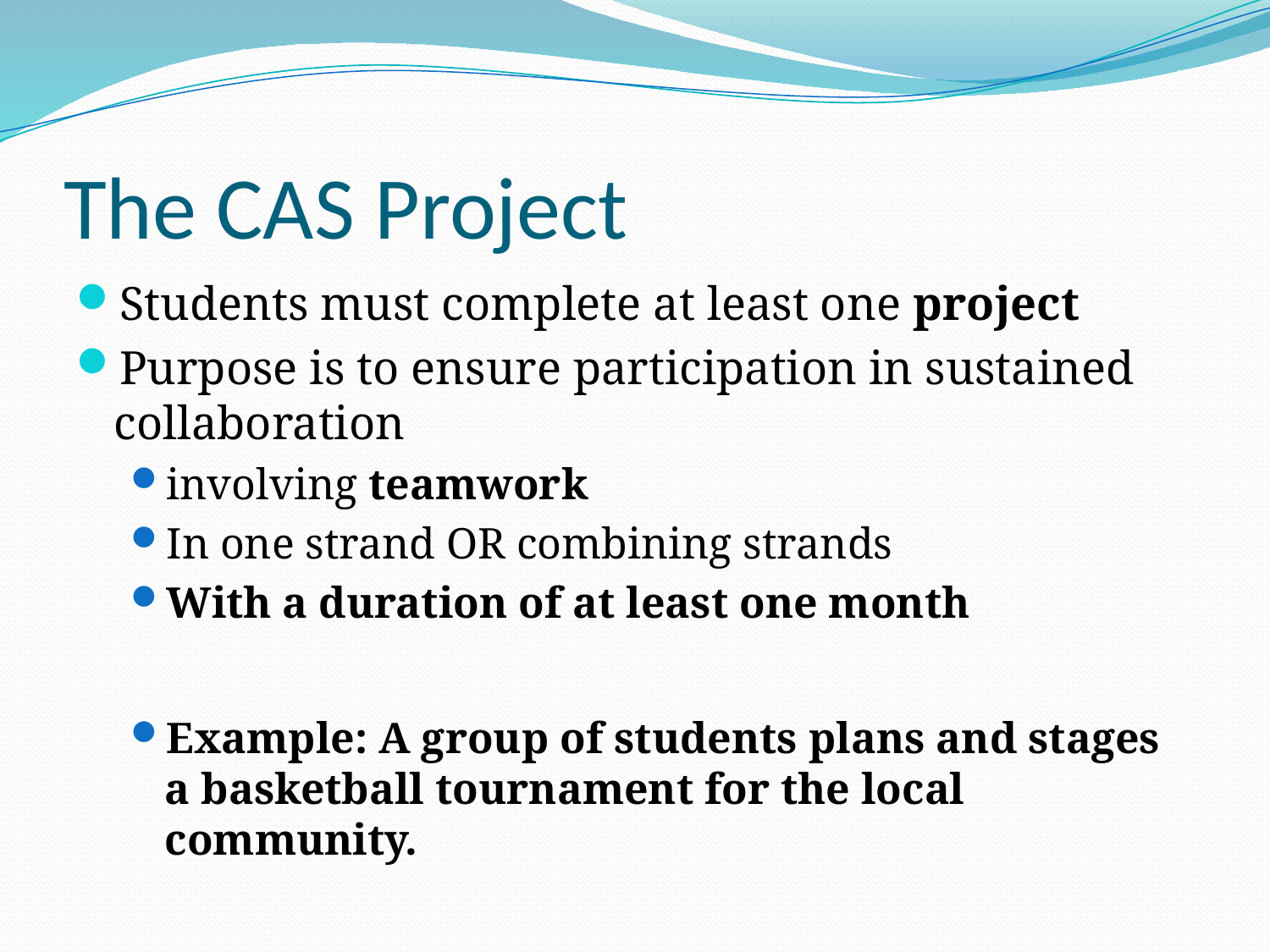

# The CAS Project
Students must complete at least one project
Purpose is to ensure participation in sustained collaboration
involving teamwork
In one strand OR combining strands
With a duration of at least one month

Example: A group of students plans and stages a basketball tournament for the local community.